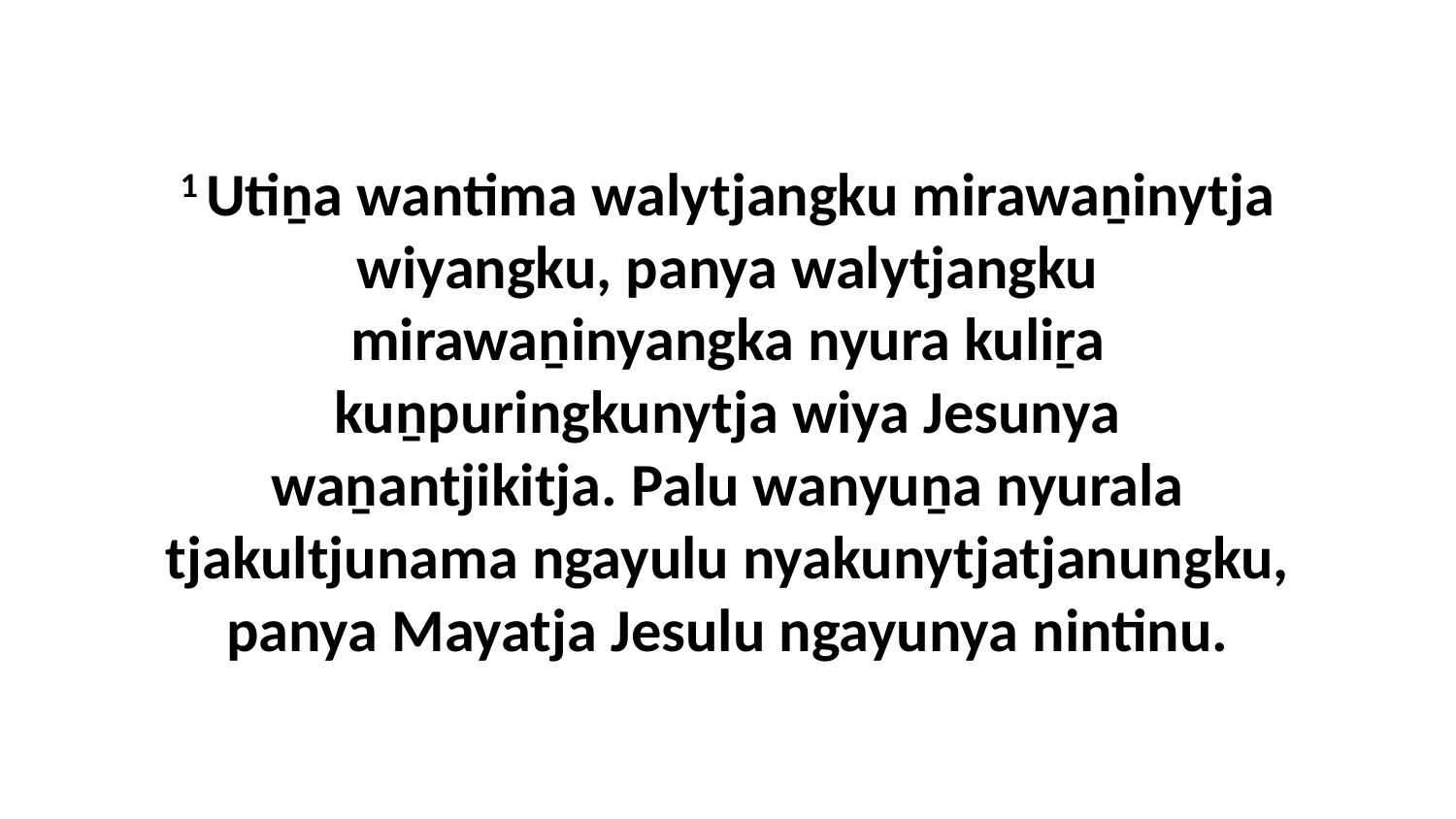

1 Utiṉa wantima walytjangku mirawaṉinytja wiyangku, panya walytjangku mirawaṉinyangka nyura kuliṟa kuṉpuringkunytja wiya Jesunya waṉantjikitja. Palu wanyuṉa nyurala tjakultjunama ngayulu nyakunytjatjanungku, panya Mayatja Jesulu ngayunya nintinu.